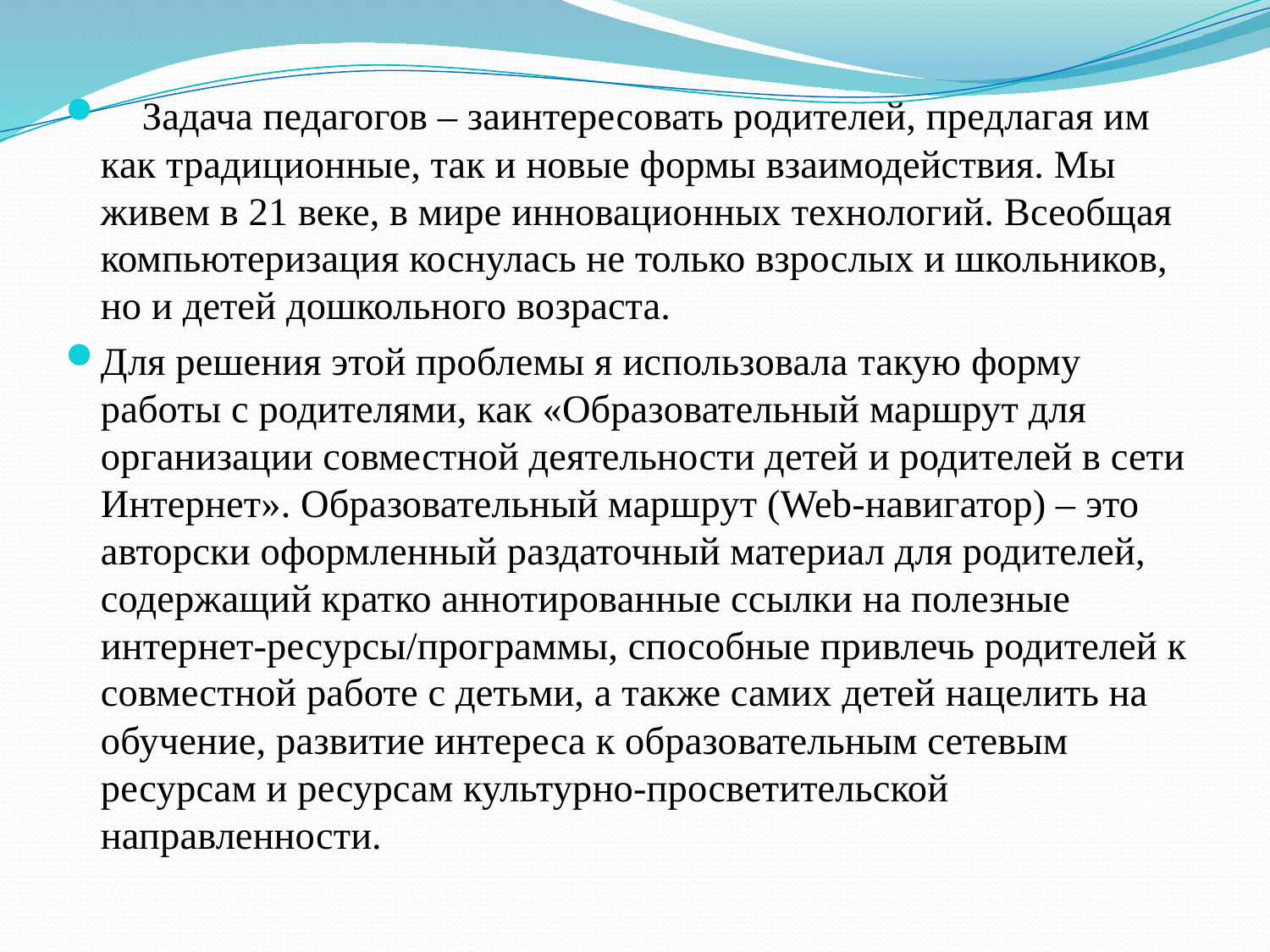

Задача педагогов – заинтересовать родителей, предлагая им как традиционные, так и новые формы взаимодействия. Мы живем в 21 веке, в мире инновационных технологий. Всеобщая компьютеризация коснулась не только взрослых и школьников, но и детей дошкольного возраста.
Для решения этой проблемы я использовала такую форму работы с родителями, как «Образовательный маршрут для организации совместной деятельности детей и родителей в сети Интернет». Образовательный маршрут (Web-навигатор) – это авторски оформленный раздаточный материал для родителей, содержащий кратко аннотированные ссылки на полезные интернет-ресурсы/программы, способные привлечь родителей к совместной работе с детьми, а также самих детей нацелить на обучение, развитие интереса к образовательным сетевым ресурсам и ресурсам культурно-просветительской направленности.